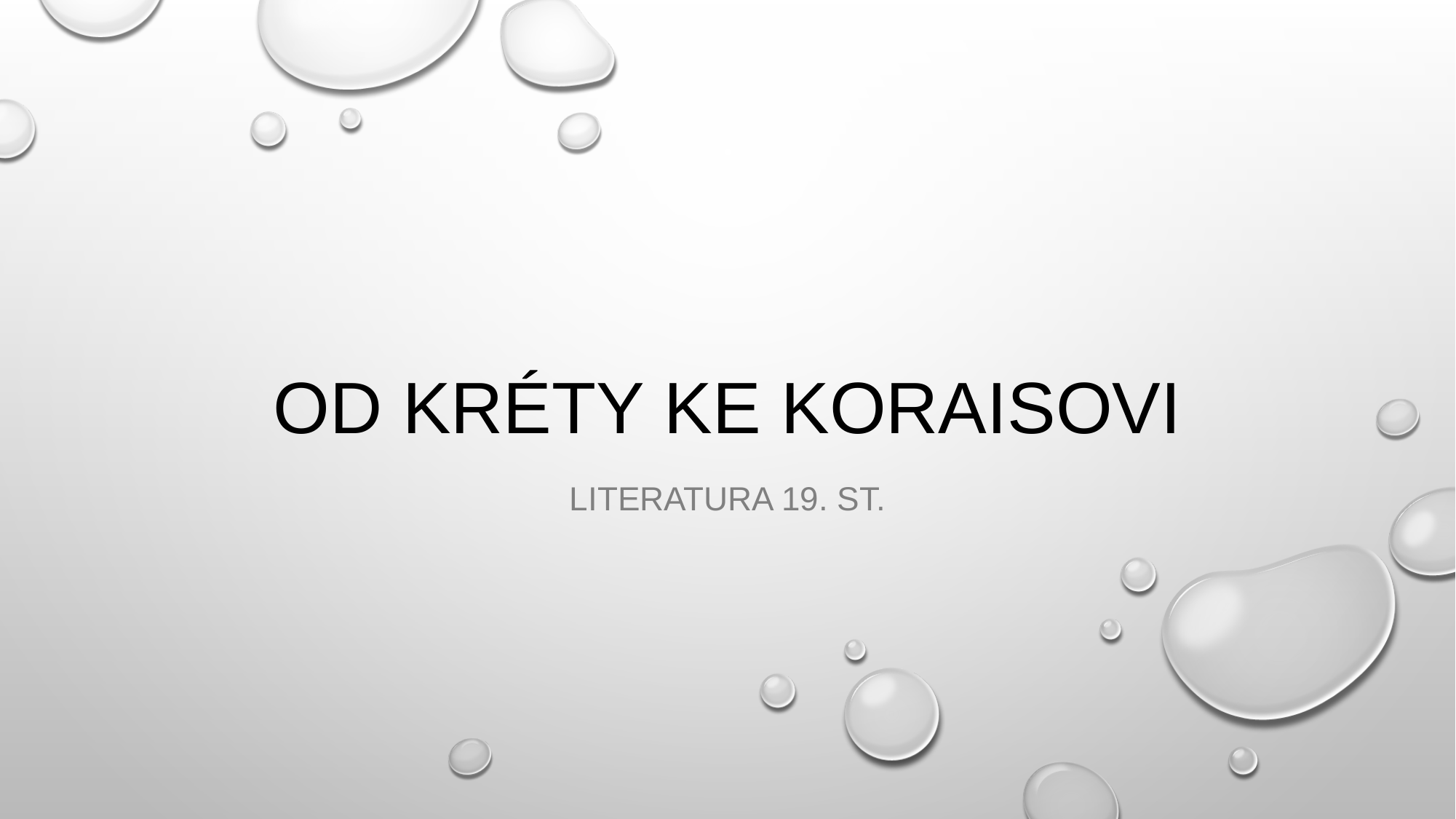

# Od kréty ke koraisovi
Literatura 19. st.